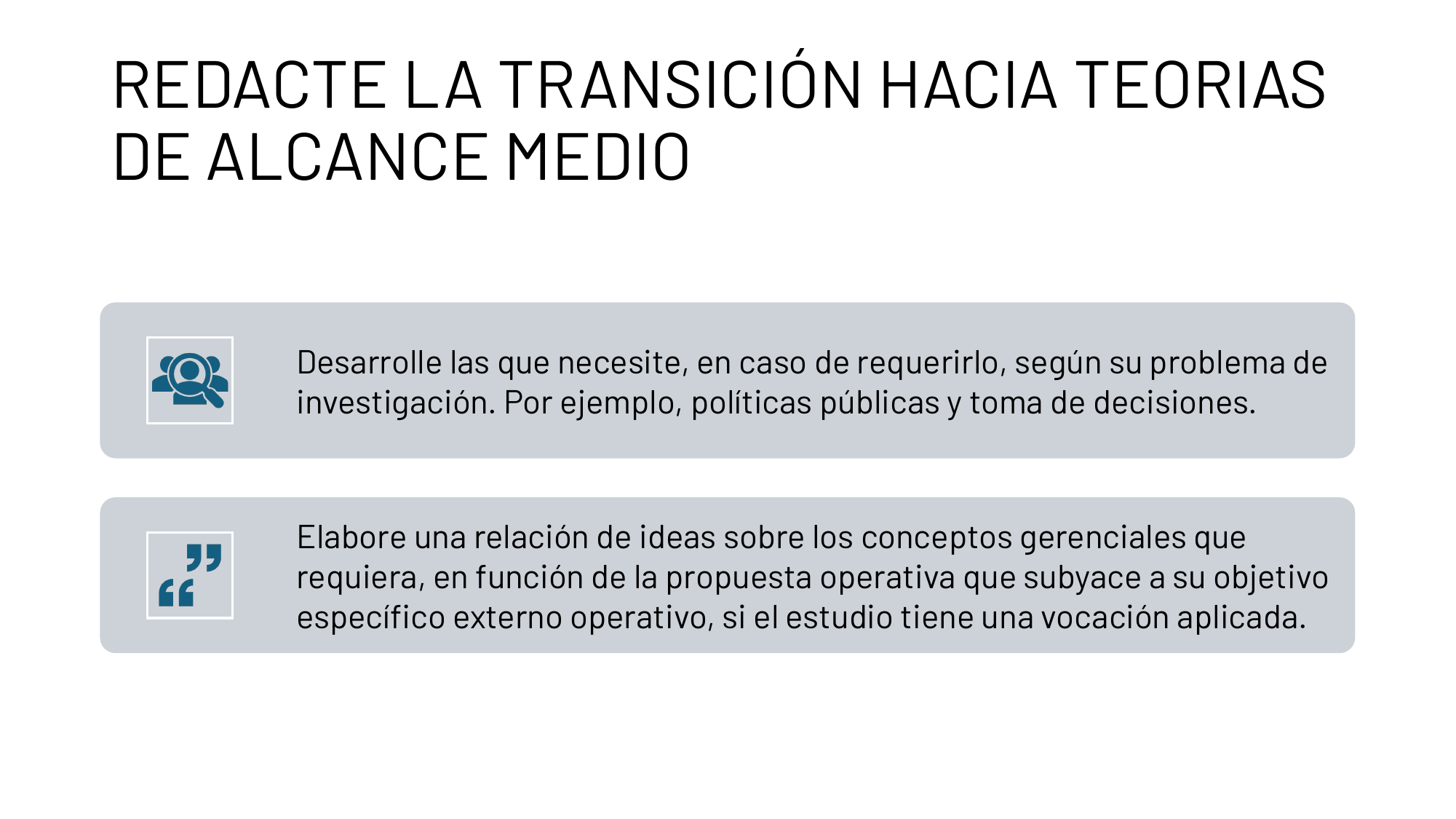

# REDACTE LA TRANSICIÓN HACIA TEORIAS DE ALCANCE MEDIO
Desarrolle las que necesite, en caso de requerirlo, según su problema de investigación. Por ejemplo, políticas públicas y toma de decisiones.
Elabore una relación de ideas sobre los conceptos gerenciales que requiera, en función de la propuesta operativa que subyace a su objetivo específico externo operativo, si el estudio tiene una vocación aplicada.